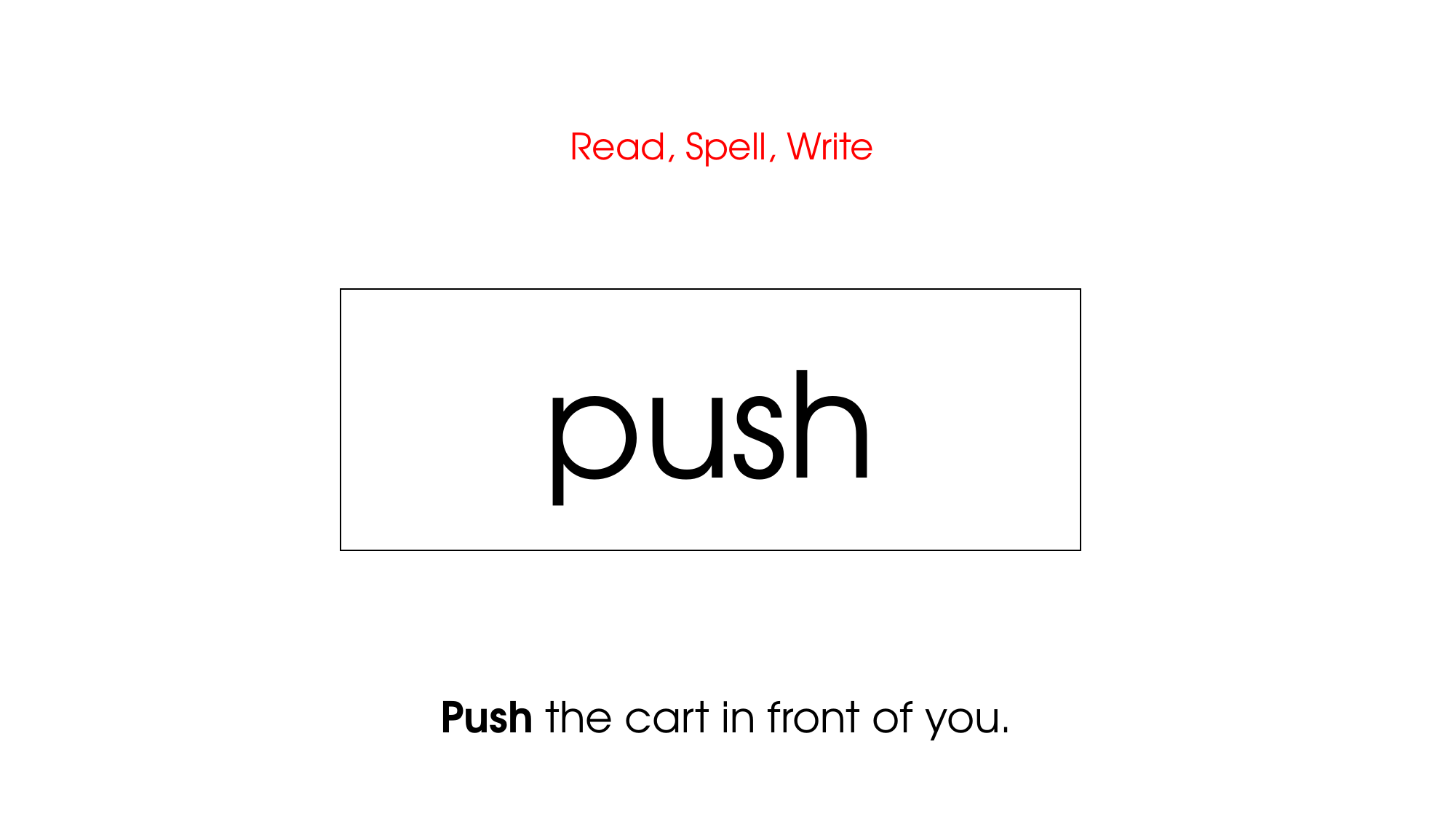

Read, Spell, Write
push
Push the cart in front of you.